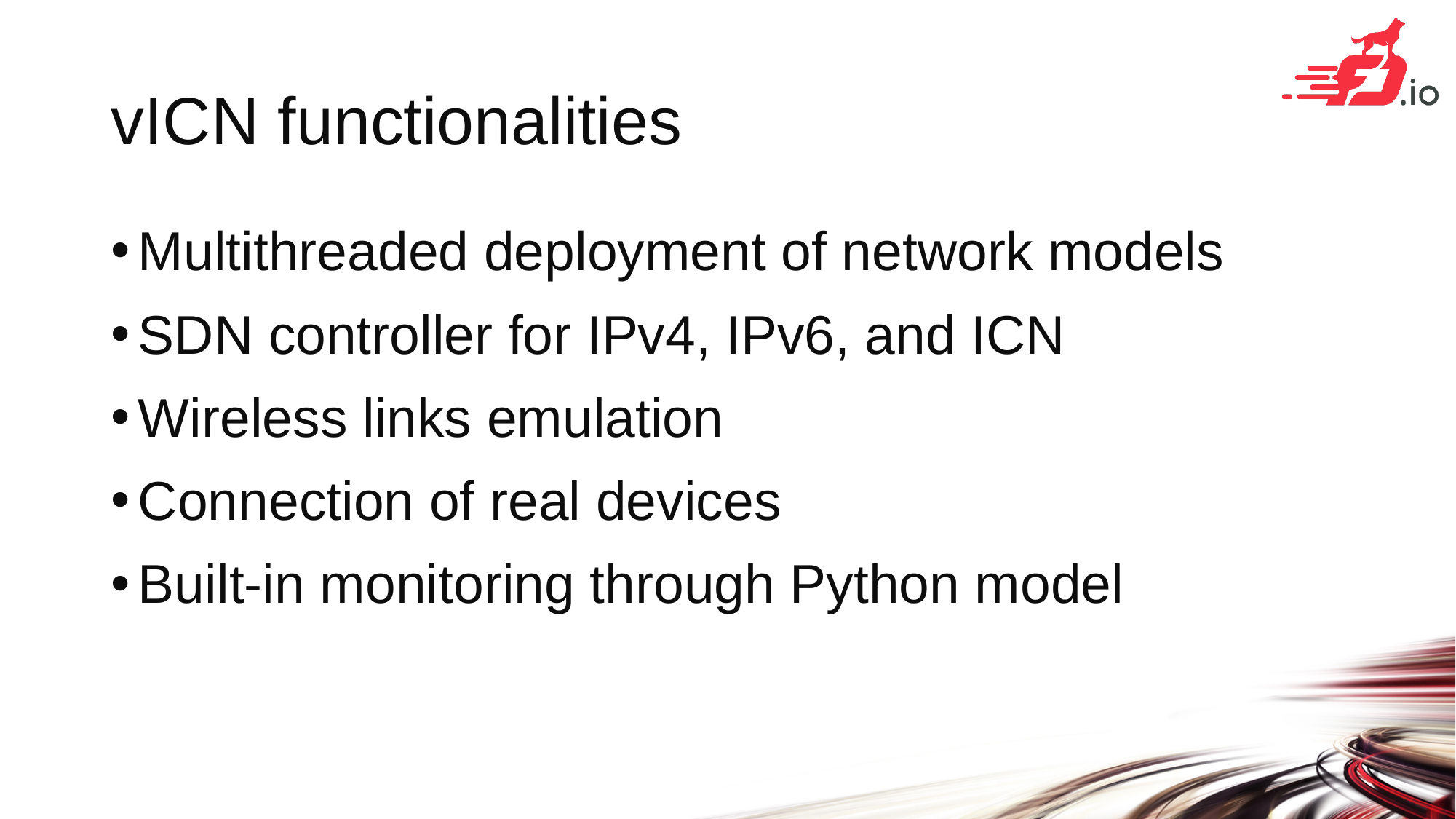

# vICN functionalities
Multithreaded deployment of network models
SDN controller for IPv4, IPv6, and ICN
Wireless links emulation
Connection of real devices
Built-in monitoring through Python model